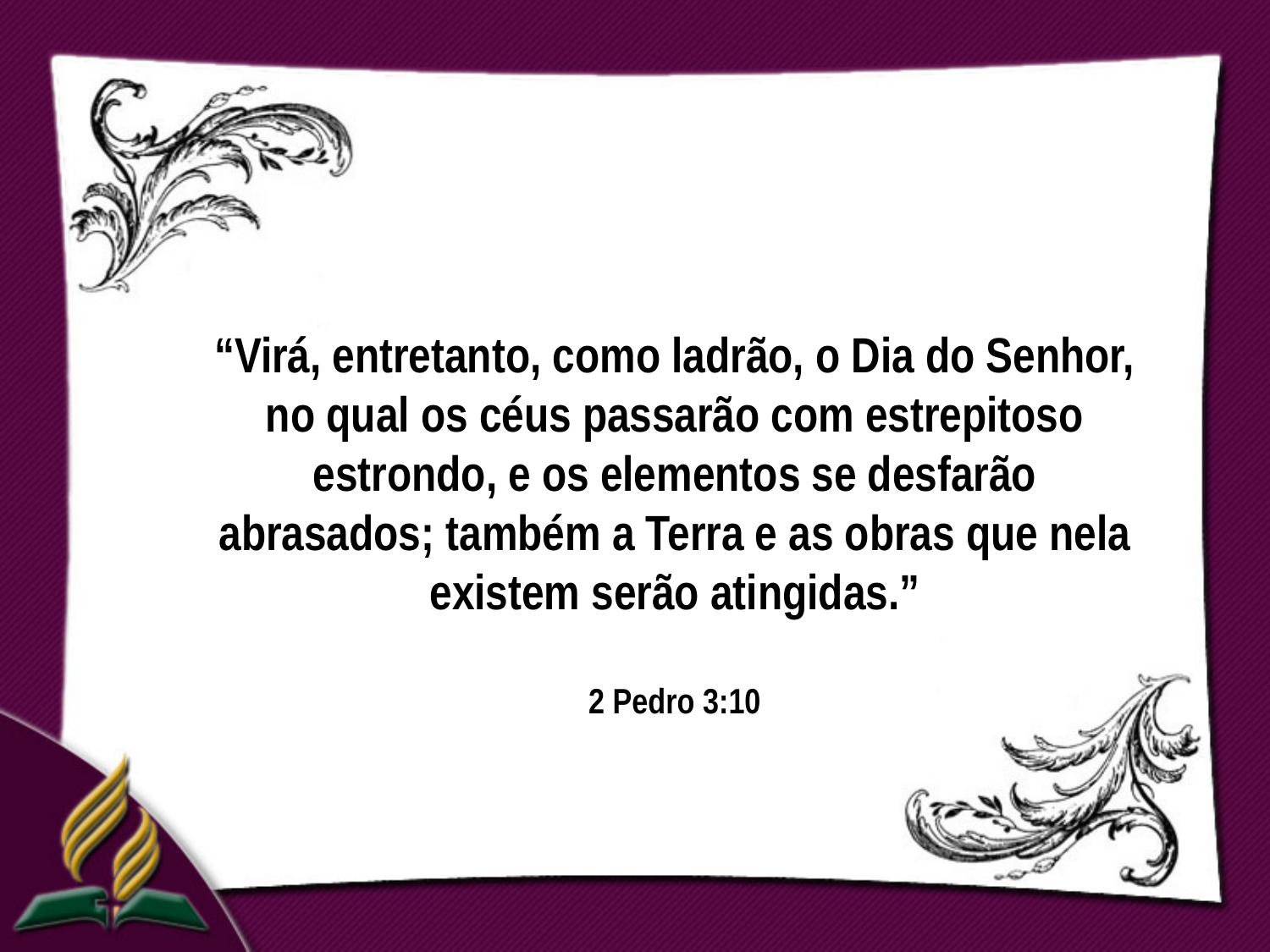

“Virá, entretanto, como ladrão, o Dia do Senhor, no qual os céus passarão com estrepitoso estrondo, e os elementos se desfarão abrasados; também a Terra e as obras que nela existem serão atingidas.”

2 Pedro 3:10